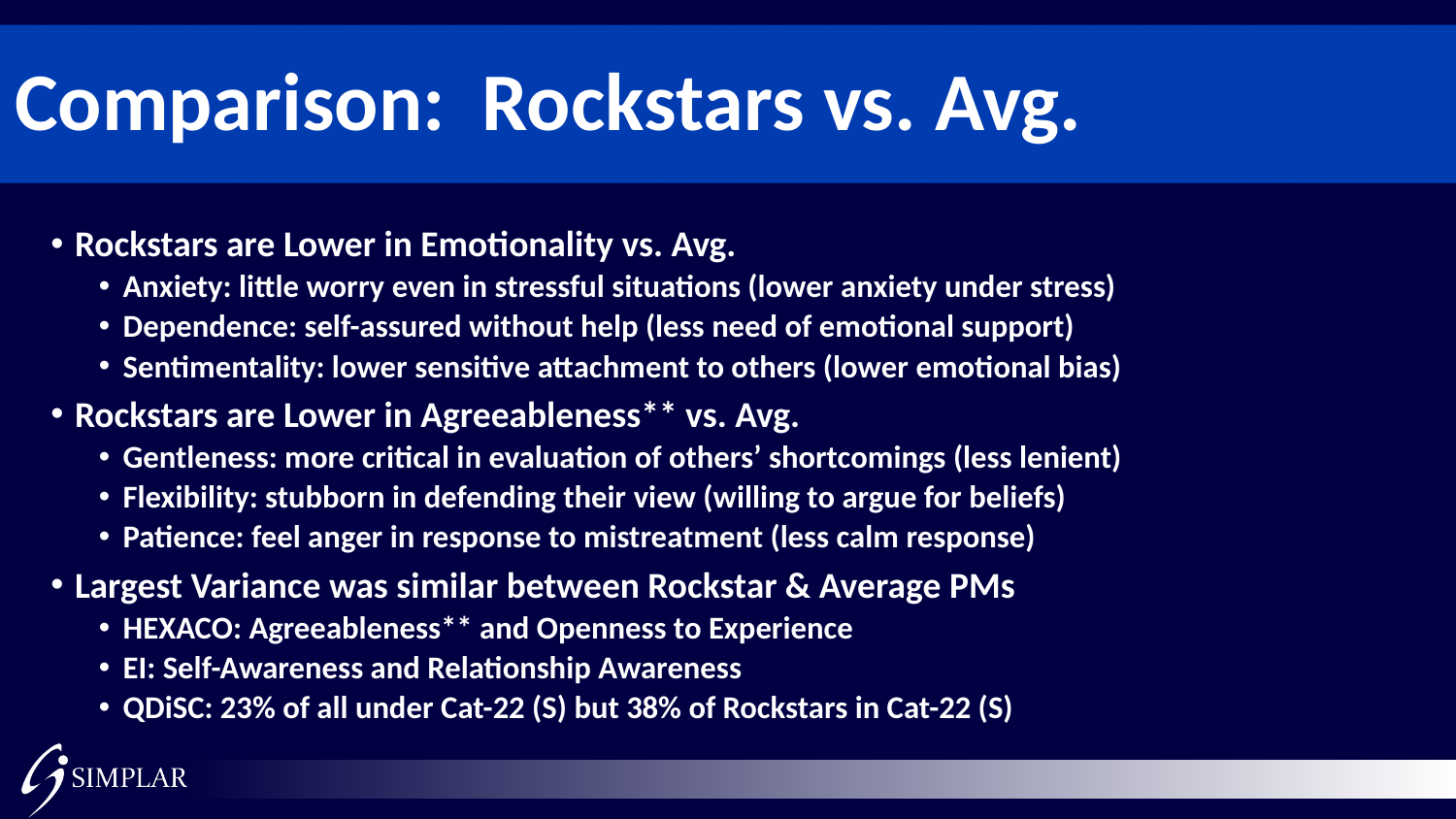

# Comparison:  Rockstars vs. Avg.
Rockstars are Lower in Emotionality vs. Avg.
Anxiety: little worry even in stressful situations (lower anxiety under stress)
Dependence: self-assured without help (less need of emotional support)
Sentimentality: lower sensitive attachment to others (lower emotional bias)
Rockstars are Lower in Agreeableness** vs. Avg.
Gentleness: more critical in evaluation of others’ shortcomings (less lenient)
Flexibility: stubborn in defending their view (willing to argue for beliefs)
Patience: feel anger in response to mistreatment (less calm response)
Largest Variance was similar between Rockstar & Average PMs
HEXACO: Agreeableness** and Openness to Experience
EI: Self-Awareness and Relationship Awareness
QDiSC: 23% of all under Cat-22 (S) but 38% of Rockstars in Cat-22 (S)